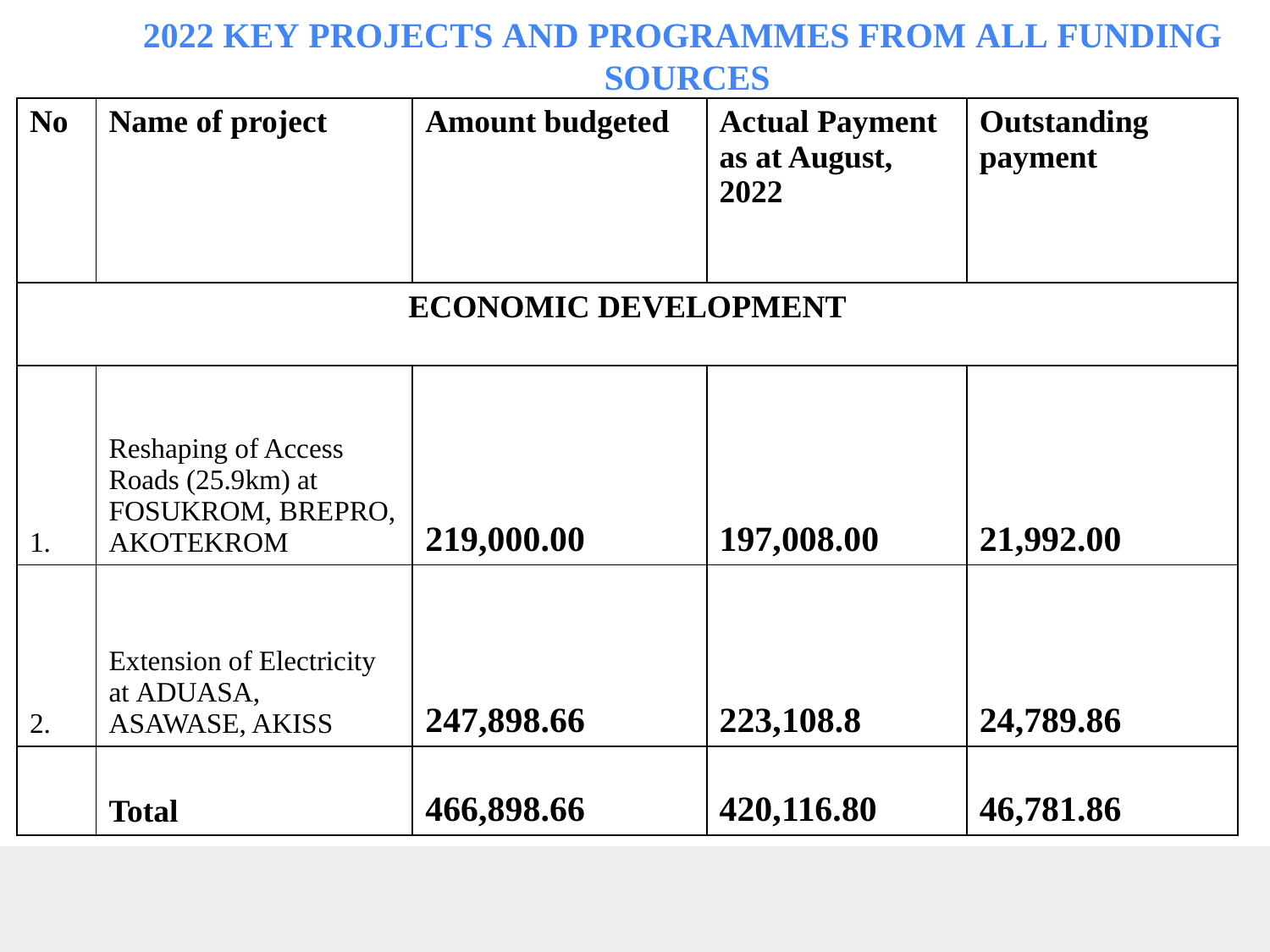

# 2022 KEY PROJECTS AND PROGRAMMES FROM ALL FUNDING SOURCES
| No | Name of project | Amount budgeted | Actual Payment as at August, 2022 | Outstanding payment |
| --- | --- | --- | --- | --- |
| ECONOMIC DEVELOPMENT |  |  |  |  |
| 1. | Reshaping of Access Roads (25.9km) at FOSUKROM, BREPRO, AKOTEKROM | 219,000.00 | 197,008.00 | 21,992.00 |
| 2. | Extension of Electricity at ADUASA, ASAWASE, AKISS | 247,898.66 | 223,108.8 | 24,789.86 |
|  | Total | 466,898.66 | 420,116.80 | 46,781.86 |

16